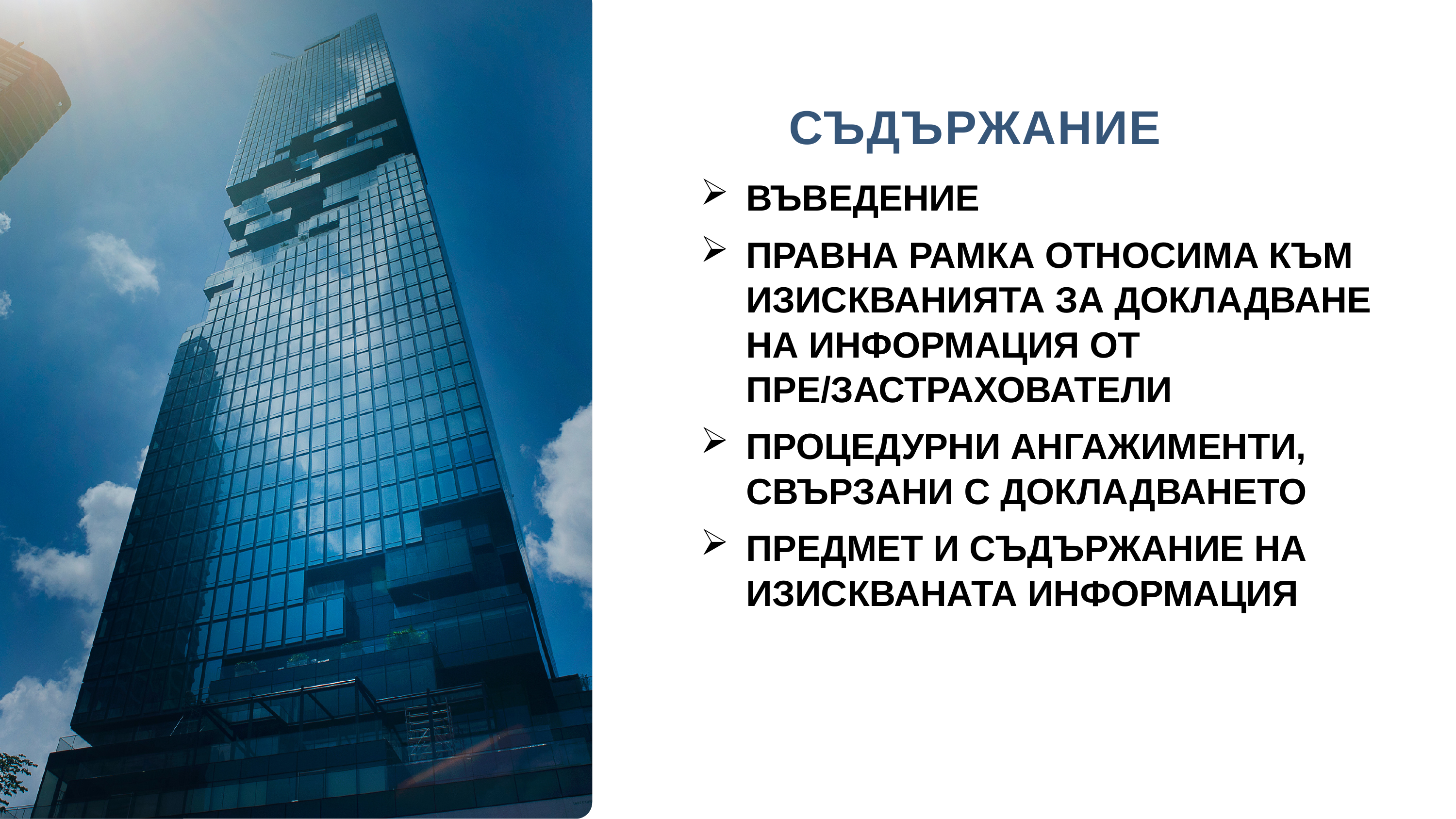

съдържание
Въведение
Правна рамка относима към изискванията за докладване на информация от пре/застрахователи
Процедурни ангажименти, свързани с докладването
Предмет и съдържание на изискваната информация